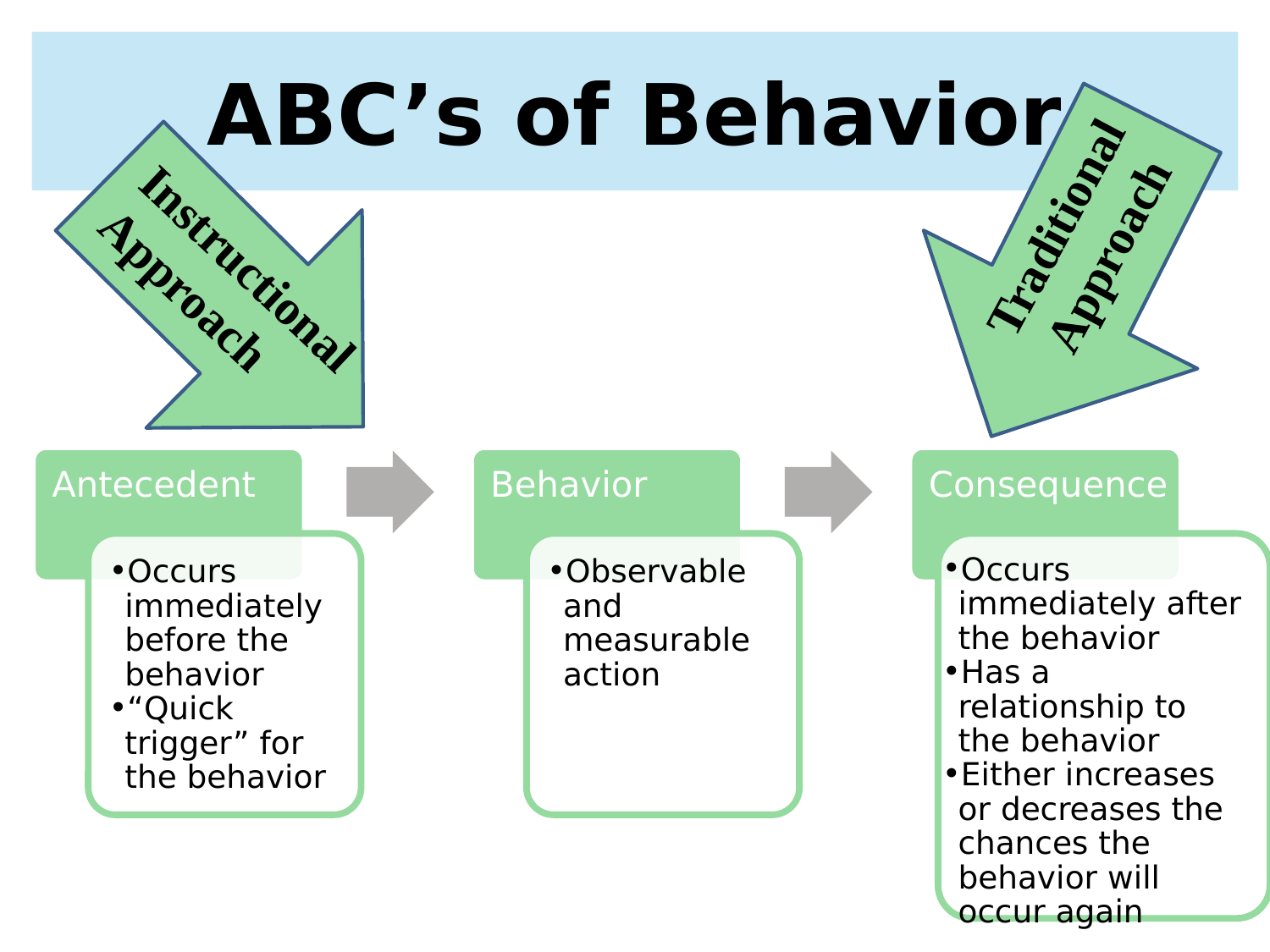

ABC’s of Behavior

Traditional Approach

Instructional Approach

Antecedent

Behavior

Consequence

Occurs immediately after the behavior
Has a relationship to the behavior
Either increases or decreases the chances the behavior will occur again
Occurs immediately before the behavior
“Quick trigger” for the behavior
Observable and measurable action